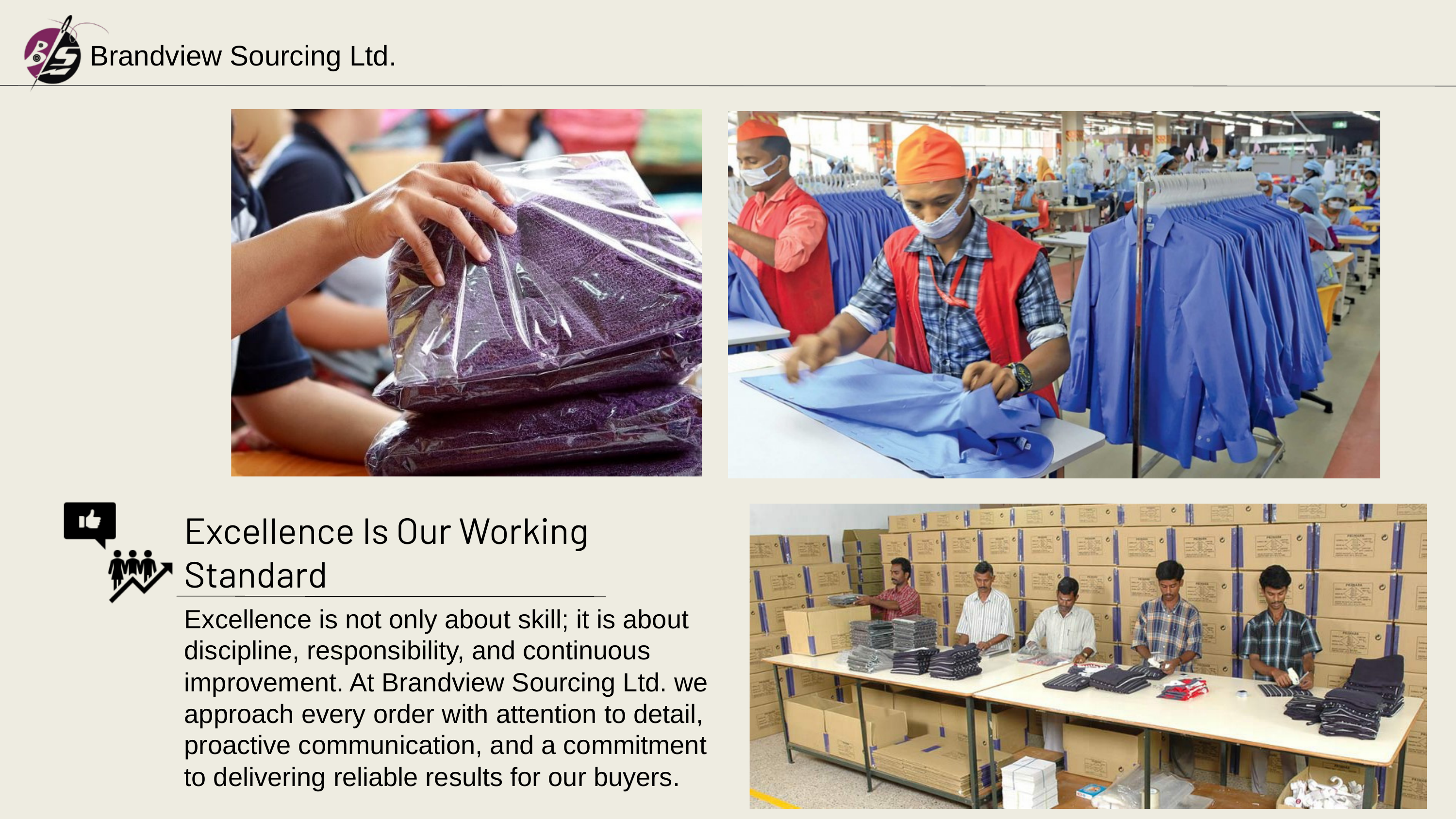

Brandview Sourcing Ltd.

Excellence Is Our Working Standard

Excellence is not only about skill; it is about discipline, responsibility, and continuous improvement. At Brandview Sourcing Ltd. we approach every order with attention to detail, proactive communication, and a commitment to delivering reliable results for our buyers.